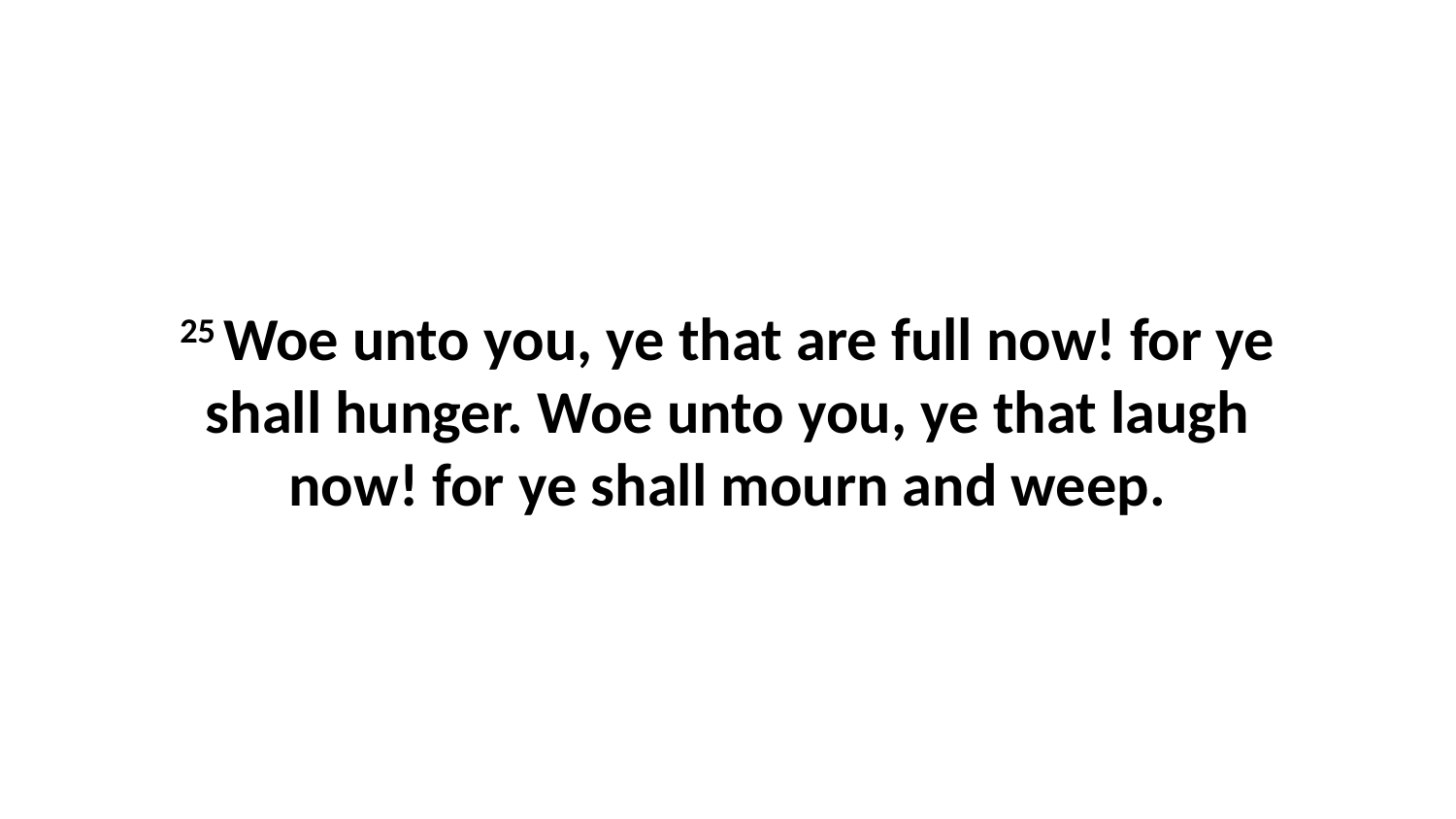

25 Woe unto you, ye that are full now! for ye shall hunger. Woe unto you, ye that laugh now! for ye shall mourn and weep.